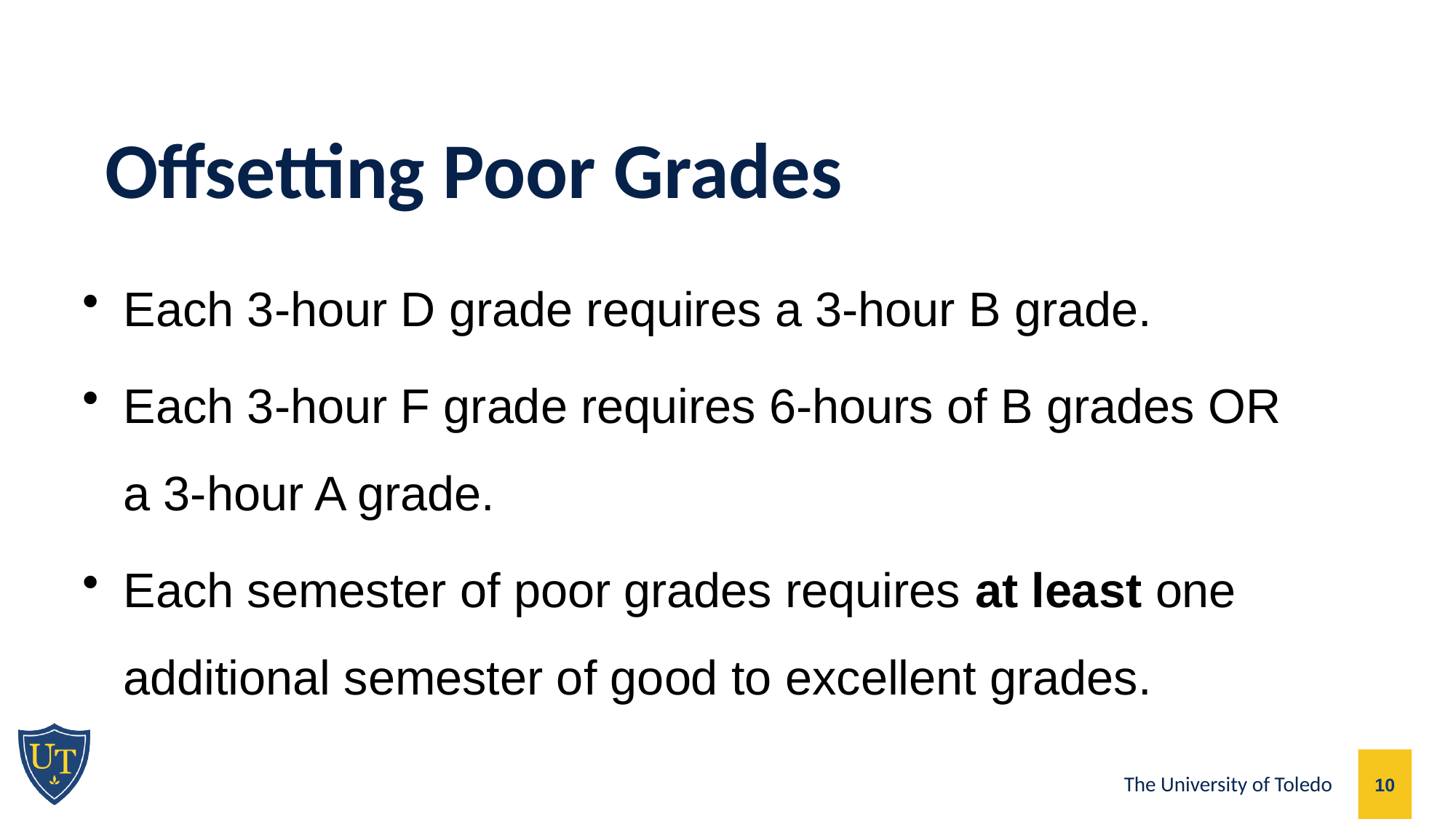

Offsetting Poor Grades
Each 3-hour D grade requires a 3-hour B grade.
Each 3-hour F grade requires 6-hours of B grades OR a 3-hour A grade.
Each semester of poor grades requires at least one additional semester of good to excellent grades.

10
The University of Toledo